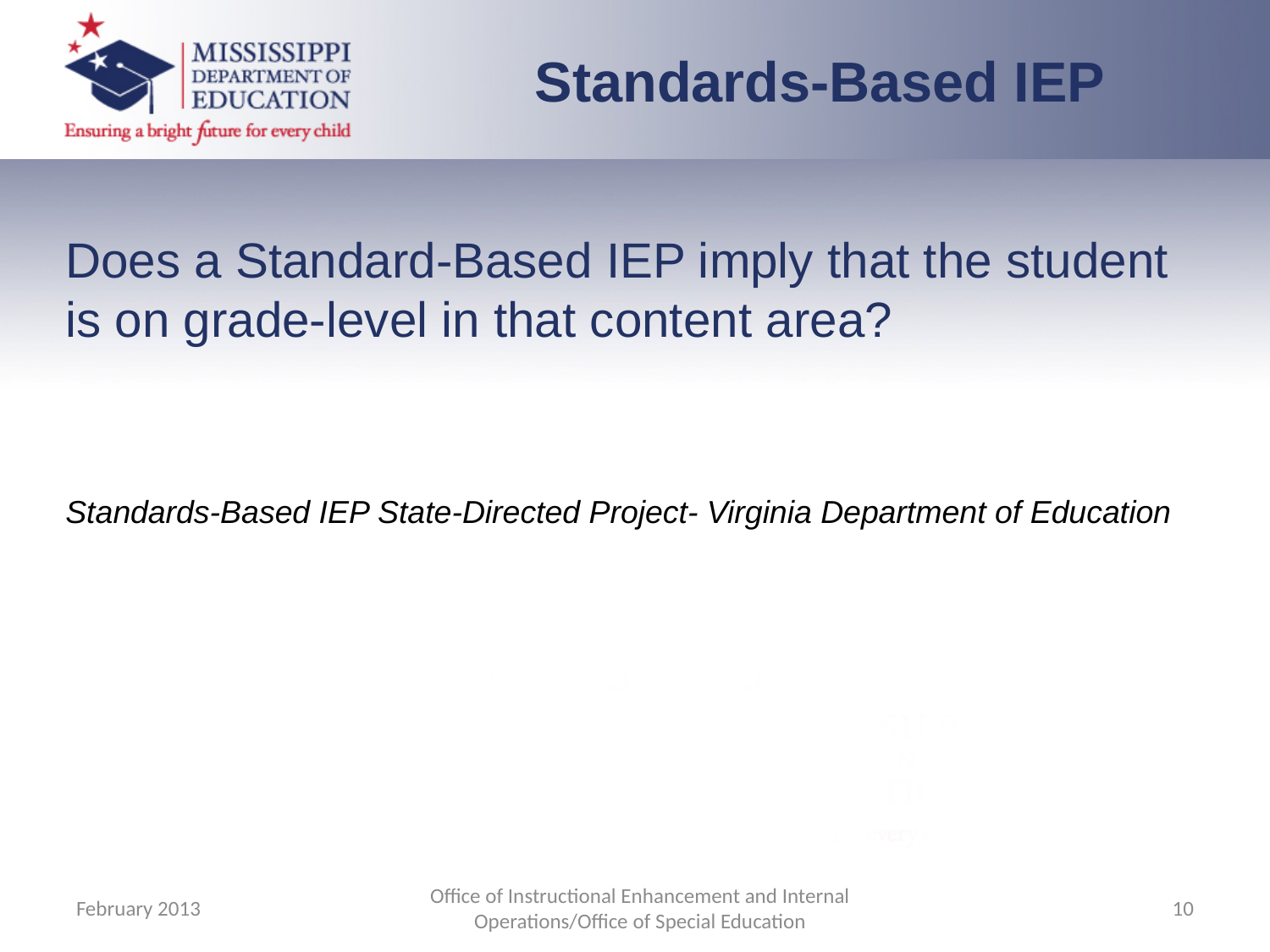

Standards-Based IEP
Does a Standard-Based IEP imply that the student is on grade-level in that content area?

Standards-Based IEP State-Directed Project- Virginia Department of Education
February 2013
Office of Instructional Enhancement and Internal Operations/Office of Special Education
10